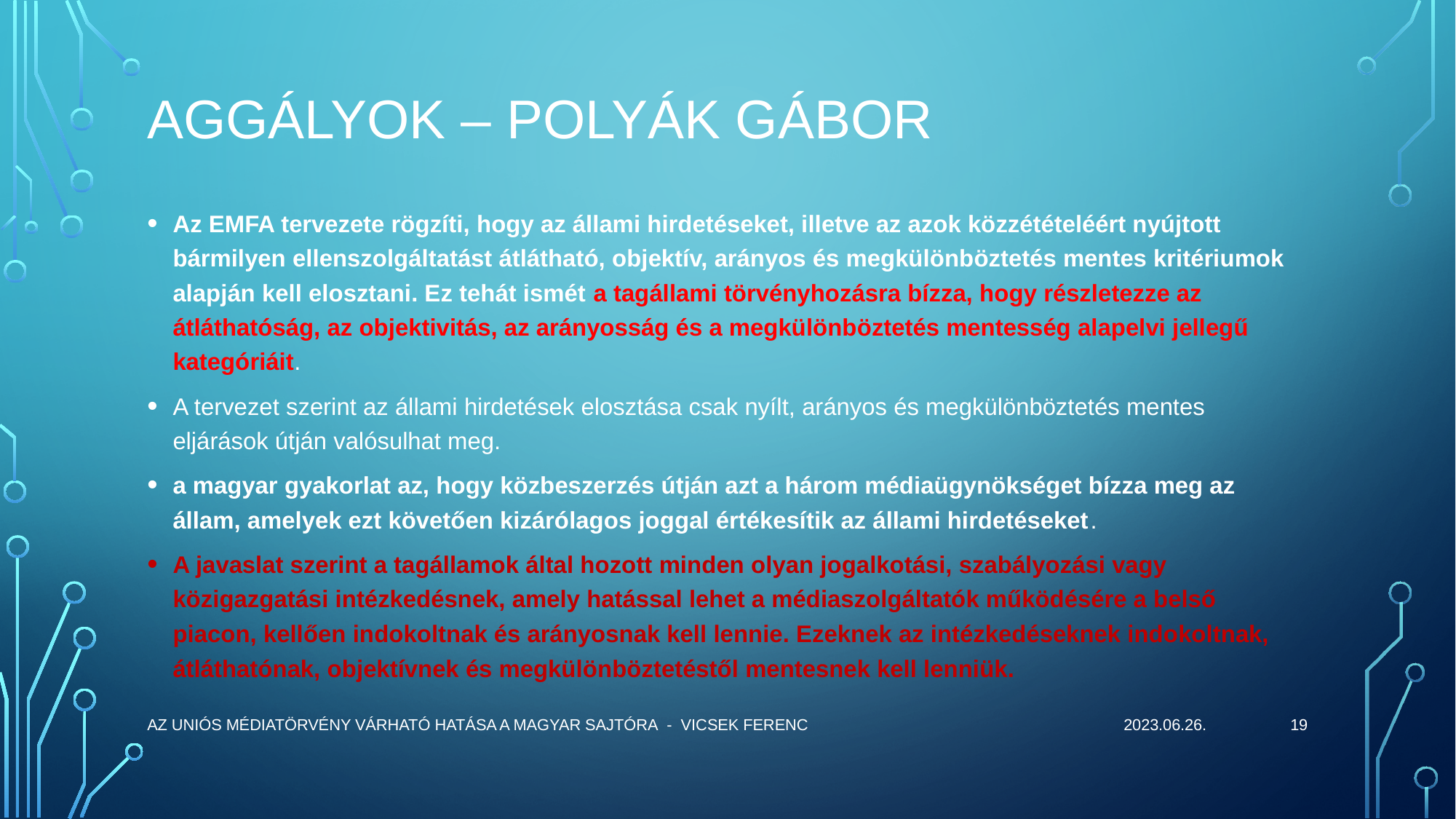

# Aggályok – polyák Gábor
Az EMFA tervezete rögzíti, hogy az állami hirdetéseket, illetve az azok közzétételéért nyújtott bármilyen ellenszolgáltatást átlátható, objektív, arányos és megkülönböztetés mentes kritériumok alapján kell elosztani. Ez tehát ismét a tagállami törvényhozásra bízza, hogy részletezze az átláthatóság, az objektivitás, az arányosság és a megkülönböztetés mentesség alapelvi jellegű kategóriáit.
A tervezet szerint az állami hirdetések elosztása csak nyílt, arányos és megkülönböztetés mentes eljárások útján valósulhat meg.
a magyar gyakorlat az, hogy közbeszerzés útján azt a három médiaügynökséget bízza meg az állam, amelyek ezt követően kizárólagos joggal értékesítik az állami hirdetéseket.
A javaslat szerint a tagállamok által hozott minden olyan jogalkotási, szabályozási vagy közigazgatási intézkedésnek, amely hatással lehet a médiaszolgáltatók működésére a belső piacon, kellően indokoltnak és arányosnak kell lennie. Ezeknek az intézkedéseknek indokoltnak, átláthatónak, objektívnek és megkülönböztetéstől mentesnek kell lenniük.

19
Az uniós médiatörvény várható hatása a magyar sajtóra  -  Vicsek Ferenc
2023.06.26.